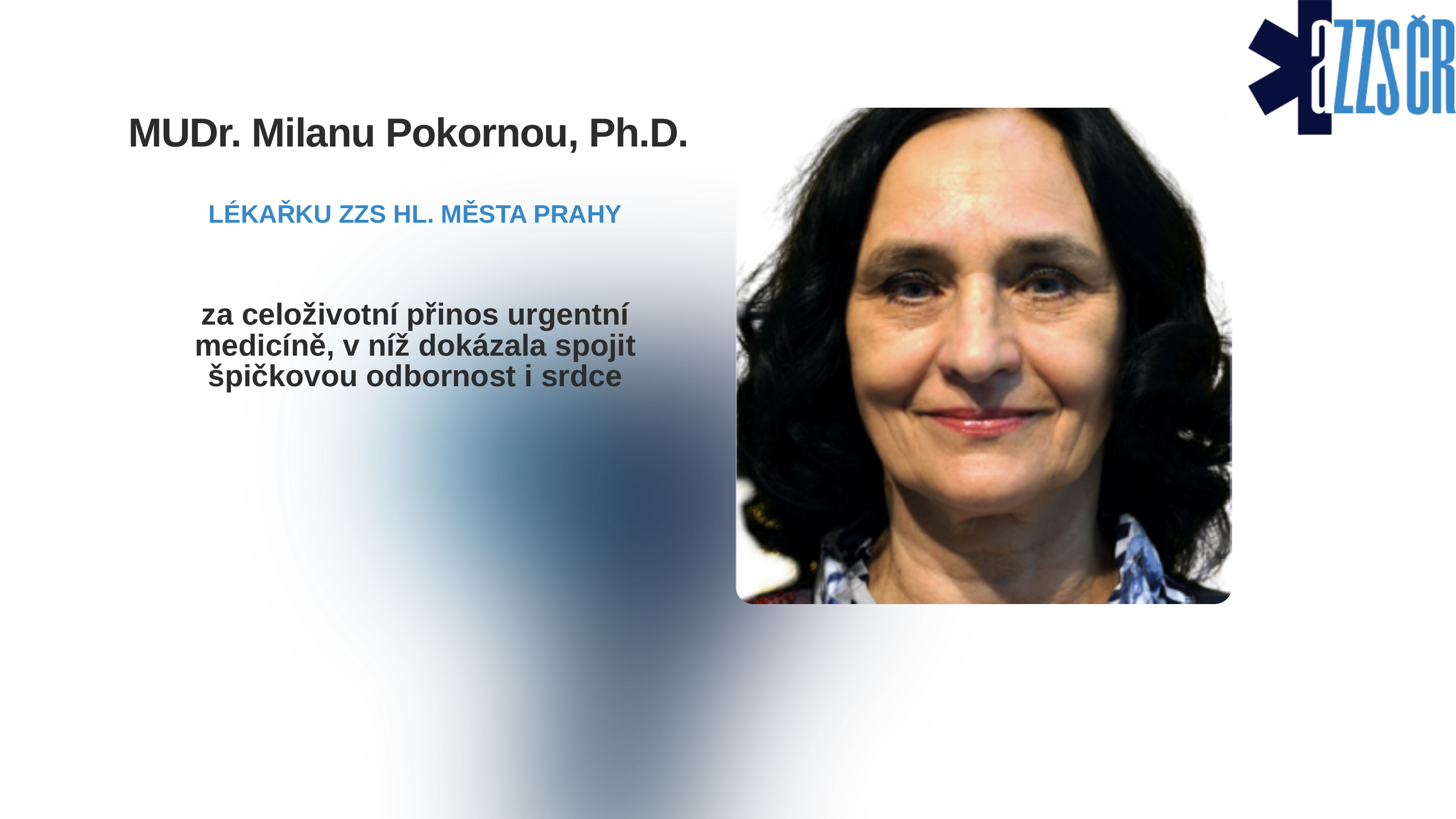

MUDr. Milanu Pokornou, Ph.D.

LÉKAŘKU ZZS HL. MĚSTA PRAHY
za celoživotní přinos urgentní medicíně, v níž dokázala spojit špičkovou odbornost i srdce